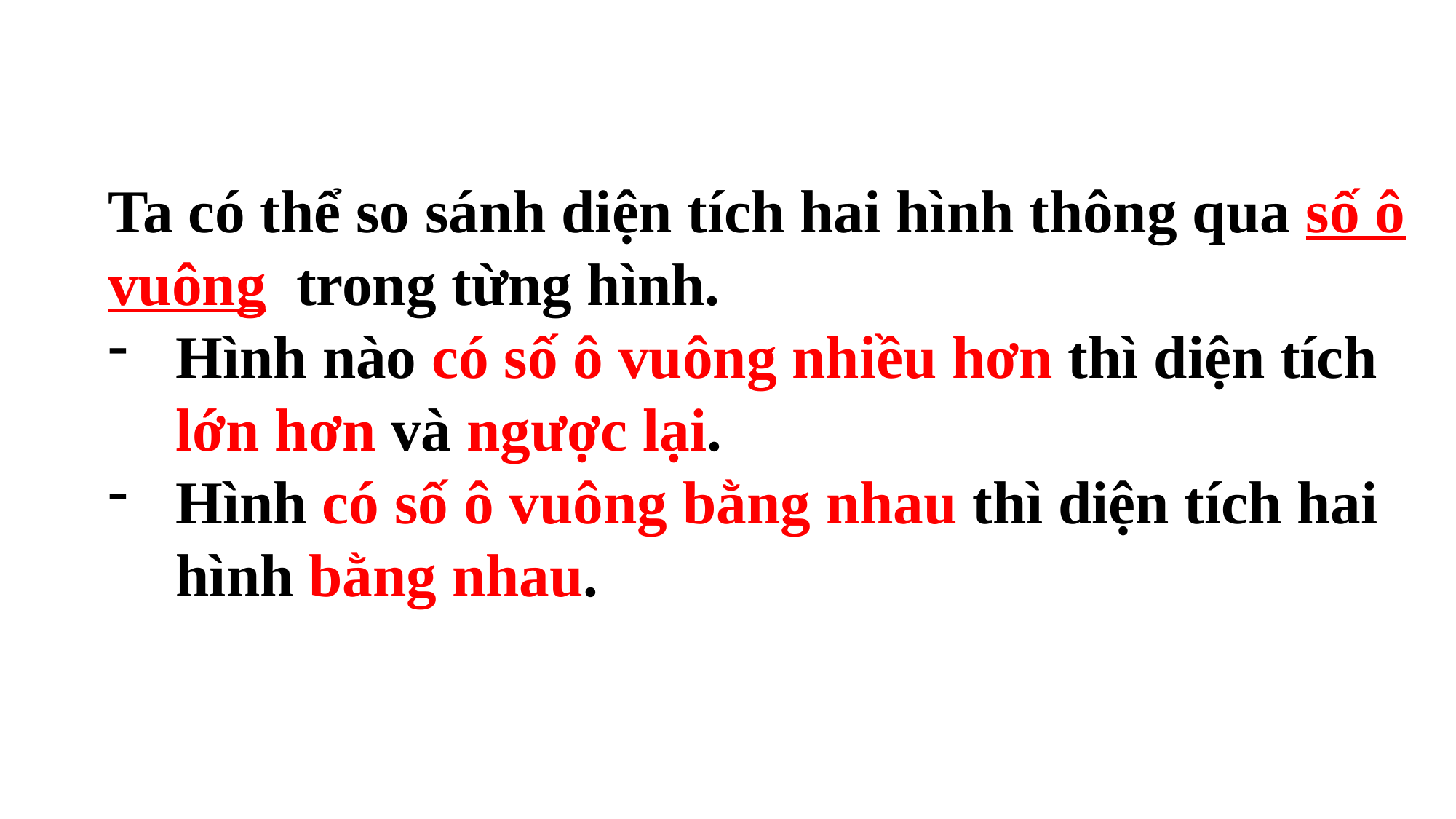

Ta có thể so sánh diện tích hai hình thông qua số ô vuông  trong từng hình.
Hình nào có số ô vuông nhiều hơn thì diện tích lớn hơn và ngược lại.
Hình có số ô vuông bằng nhau thì diện tích hai hình bằng nhau.